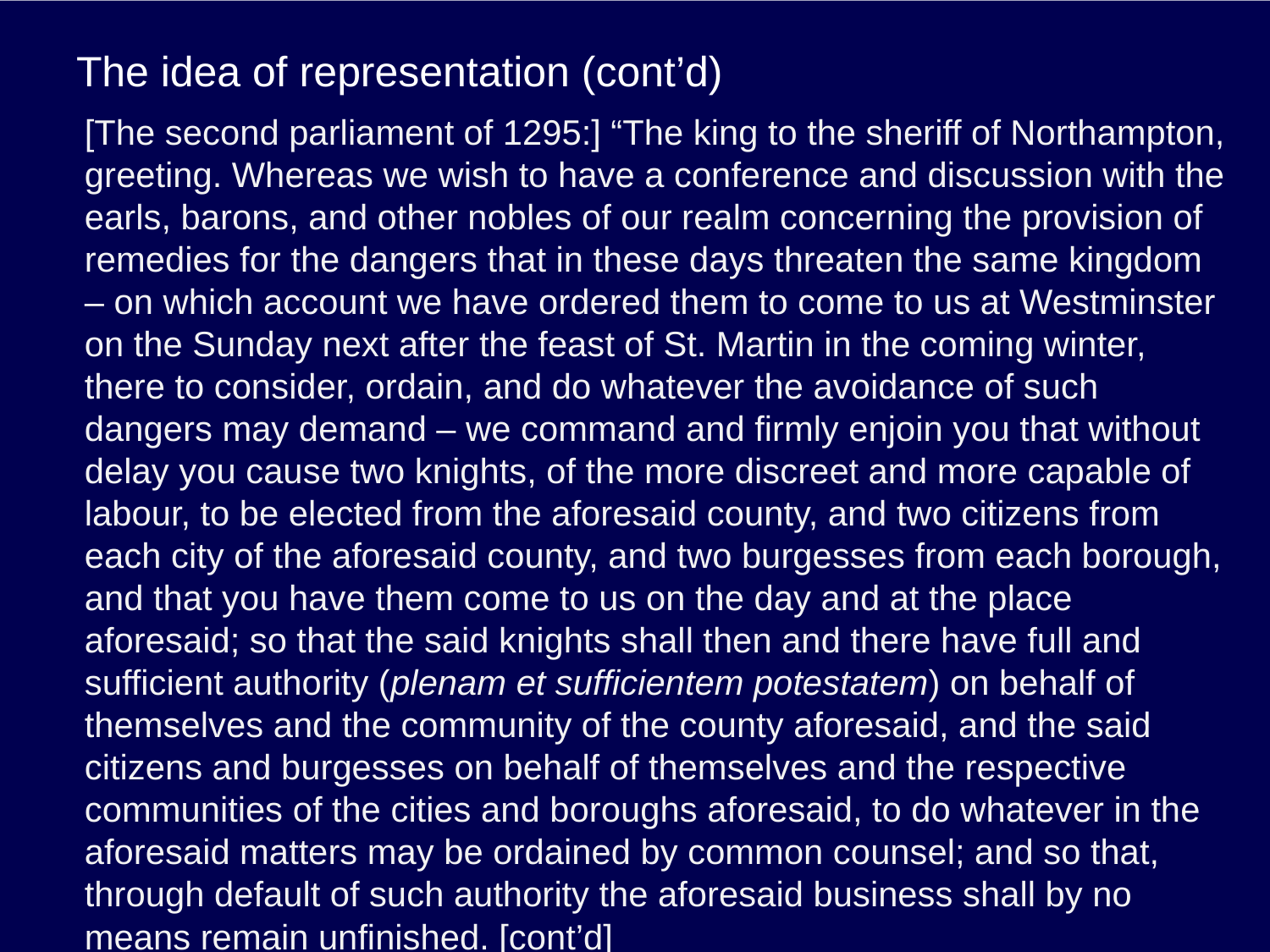

# The idea of representation (cont’d)
[The second parliament of 1295:] “The king to the sheriff of Northampton, greeting. Whereas we wish to have a conference and discussion with the earls, barons, and other nobles of our realm concerning the provision of remedies for the dangers that in these days threaten the same kingdom – on which account we have ordered them to come to us at Westminster on the Sunday next after the feast of St. Martin in the coming winter, there to consider, ordain, and do whatever the avoidance of such dangers may demand – we command and firmly enjoin you that without delay you cause two knights, of the more discreet and more capable of labour, to be elected from the aforesaid county, and two citizens from each city of the aforesaid county, and two burgesses from each borough, and that you have them come to us on the day and at the place aforesaid; so that the said knights shall then and there have full and sufficient authority (plenam et sufficientem potestatem) on behalf of themselves and the community of the county aforesaid, and the said citizens and burgesses on behalf of themselves and the respective communities of the cities and boroughs aforesaid, to do whatever in the aforesaid matters may be ordained by common counsel; and so that, through default of such authority the aforesaid business shall by no means remain unfinished. [cont’d]